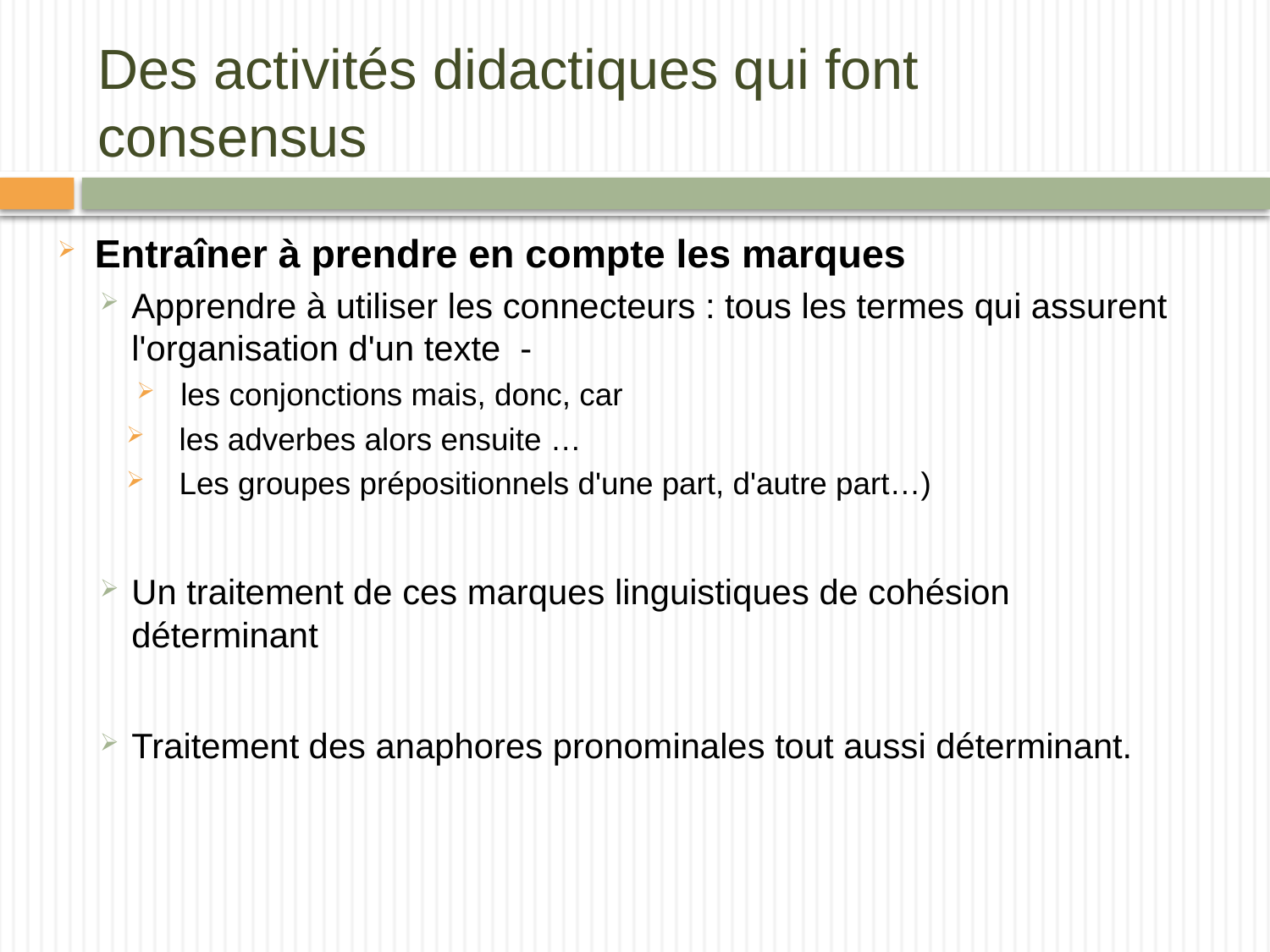

# Des activités didactiques qui font consensus
Entraîner à prendre en compte les marques
Apprendre à utiliser les connecteurs : tous les termes qui assurent l'organisation d'un texte  -
  les conjonctions mais, donc, car
les adverbes alors ensuite …
Les groupes prépositionnels d'une part, d'autre part…)

Un traitement de ces marques linguistiques de cohésion déterminant

Traitement des anaphores pronominales tout aussi déterminant.